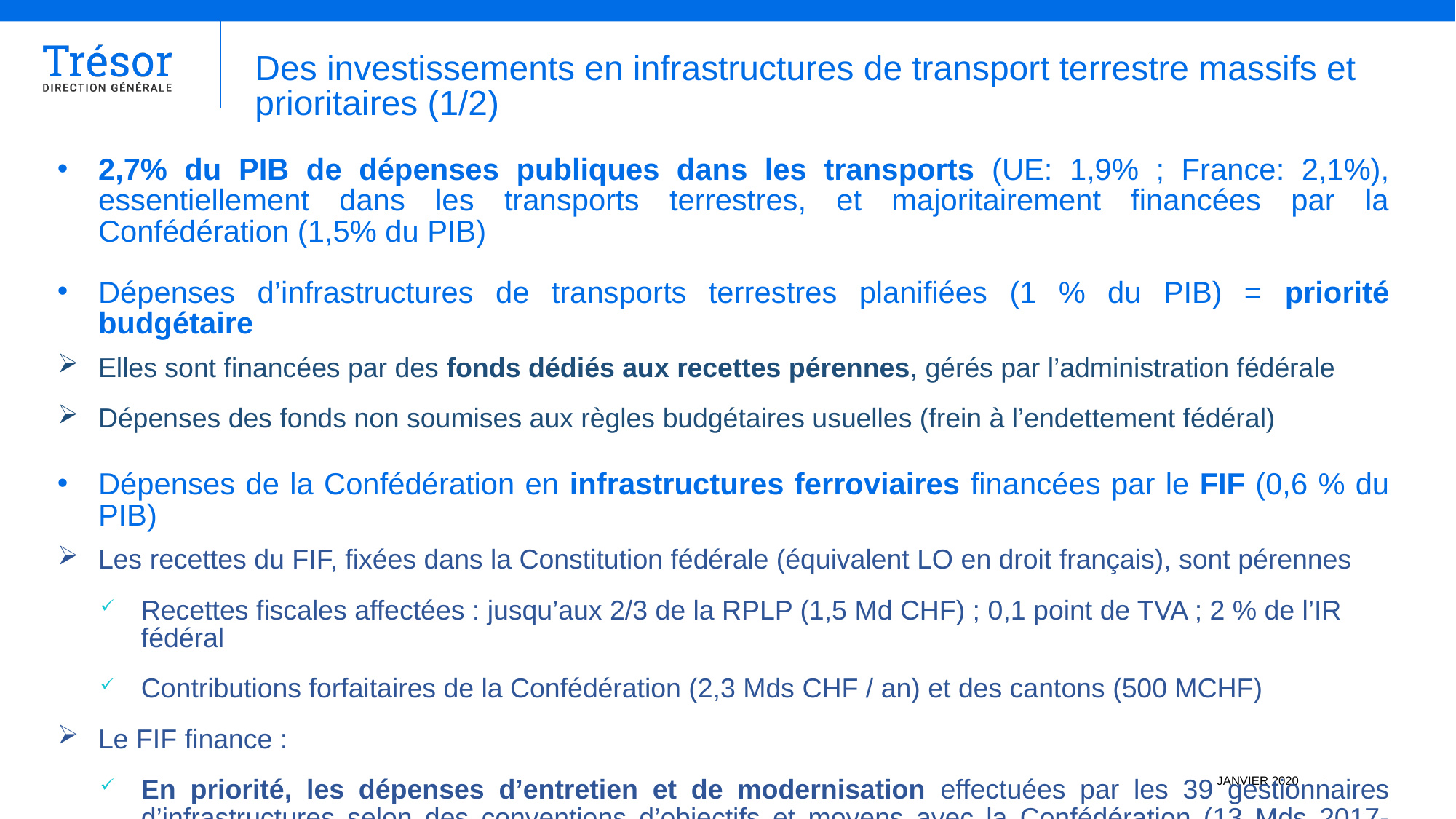

Des investissements en infrastructures de transport terrestre massifs et prioritaires (1/2)
2,7% du PIB de dépenses publiques dans les transports (UE: 1,9% ; France: 2,1%), essentiellement dans les transports terrestres, et majoritairement financées par la Confédération (1,5% du PIB)
Dépenses d’infrastructures de transports terrestres planifiées (1 % du PIB) = priorité budgétaire
Elles sont financées par des fonds dédiés aux recettes pérennes, gérés par l’administration fédérale
Dépenses des fonds non soumises aux règles budgétaires usuelles (frein à l’endettement fédéral)
Dépenses de la Confédération en infrastructures ferroviaires financées par le FIF (0,6 % du PIB)
Les recettes du FIF, fixées dans la Constitution fédérale (équivalent LO en droit français), sont pérennes
Recettes fiscales affectées : jusqu’aux 2/3 de la RPLP (1,5 Md CHF) ; 0,1 point de TVA ; 2 % de l’IR fédéral
Contributions forfaitaires de la Confédération (2,3 Mds CHF / an) et des cantons (500 MCHF)
Le FIF finance :
En priorité, les dépenses d’entretien et de modernisation effectuées par les 39 gestionnaires d’infrastructures selon des conventions d’objectifs et moyens avec la Confédération (13 Mds 2017-2020)
Les projets d’aménagement, i.e. extension du réseau (étapes d’aménagement et grands projets)
JANVIER 2020